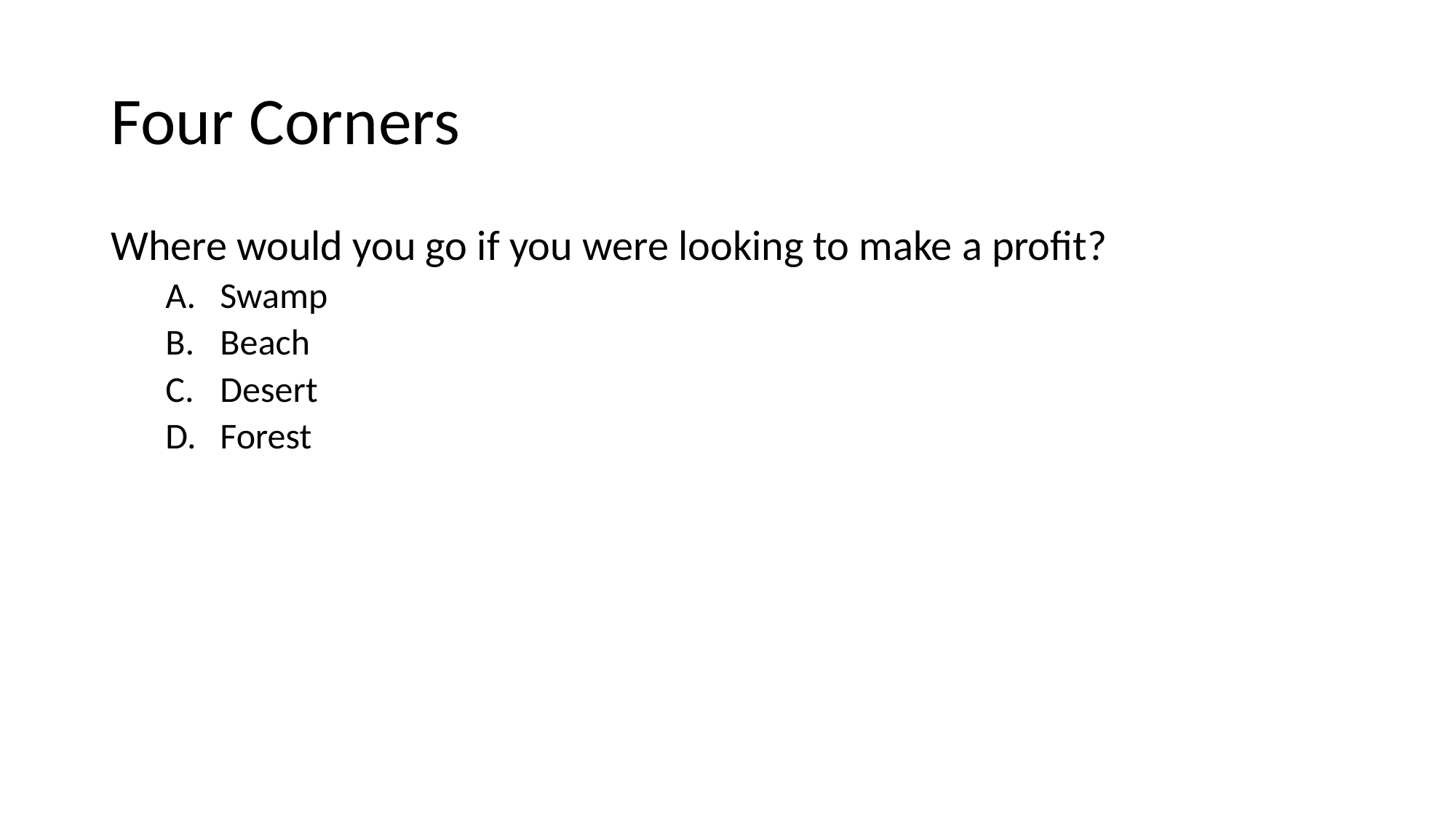

# Four Corners
Where would you go if you were looking to make a profit?
Swamp
Beach
Desert
Forest